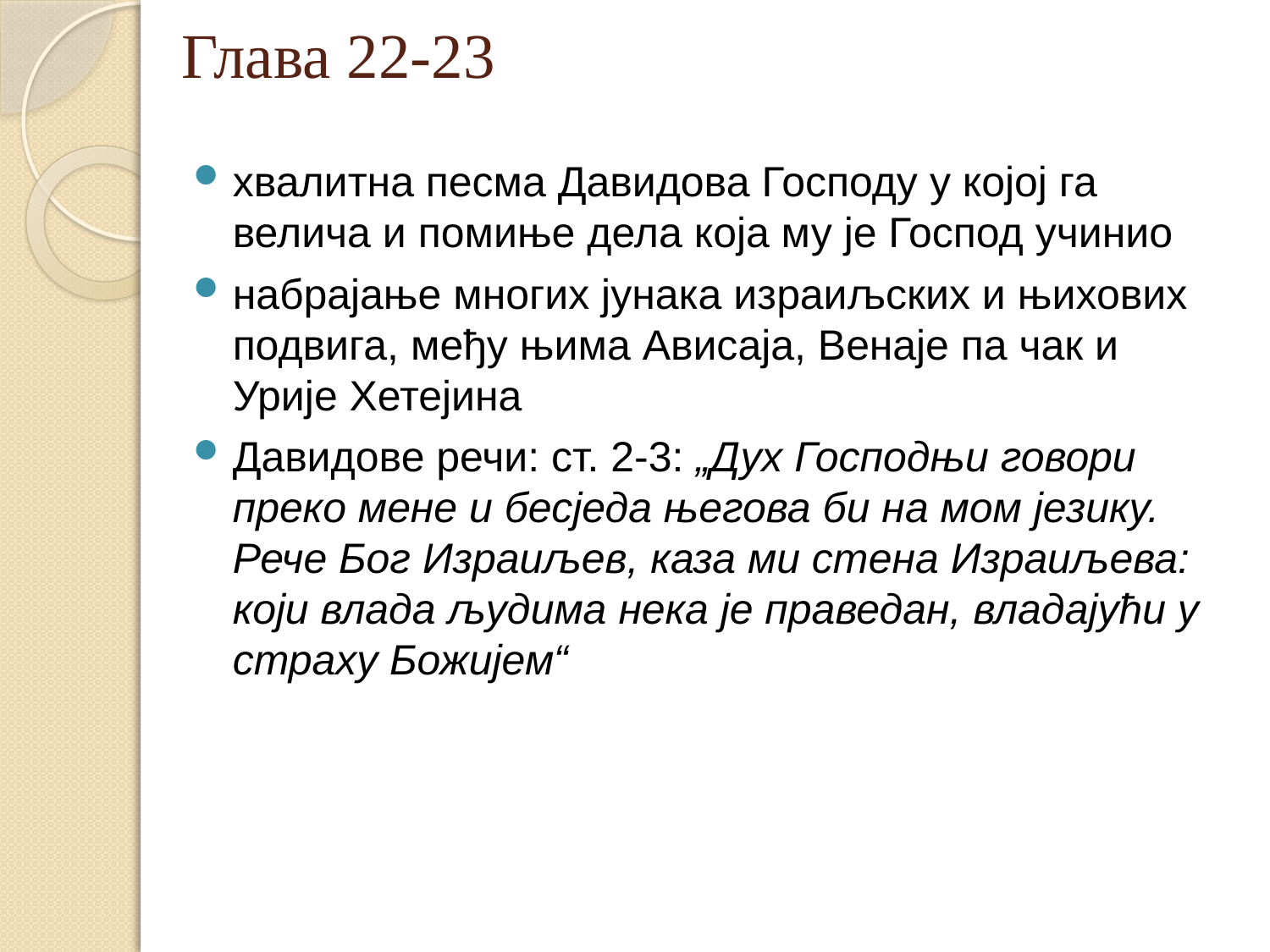

# Глава 22-23
хвалитна песма Давидова Господу у којој га велича и помиње дела која му је Господ учинио
набрајање многих јунака израиљских и њихових подвига, међу њима Ависаја, Венаје па чак и Урије Хетејина
Давидове речи: ст. 2-3: „Дух Господњи говори преко мене и бесједа његова би на мом језику. Рече Бог Израиљев, каза ми стена Израиљева: који влада људима нека је праведан, владајући у страху Божијем“